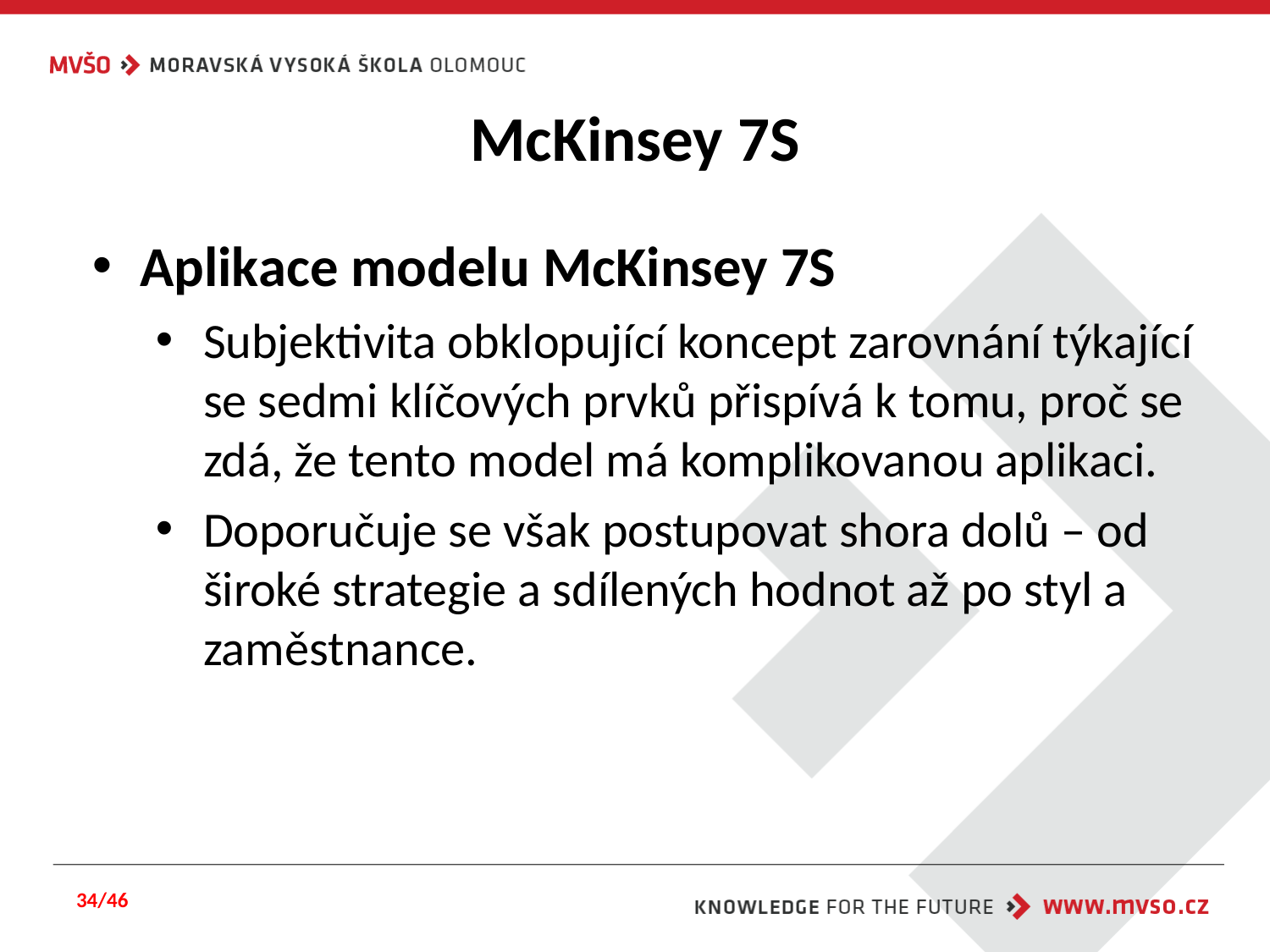

# McKinsey 7S
Aplikace modelu McKinsey 7S
Subjektivita obklopující koncept zarovnání týkající se sedmi klíčových prvků přispívá k tomu, proč se zdá, že tento model má komplikovanou aplikaci.
Doporučuje se však postupovat shora dolů – od široké strategie a sdílených hodnot až po styl a zaměstnance.
34/46